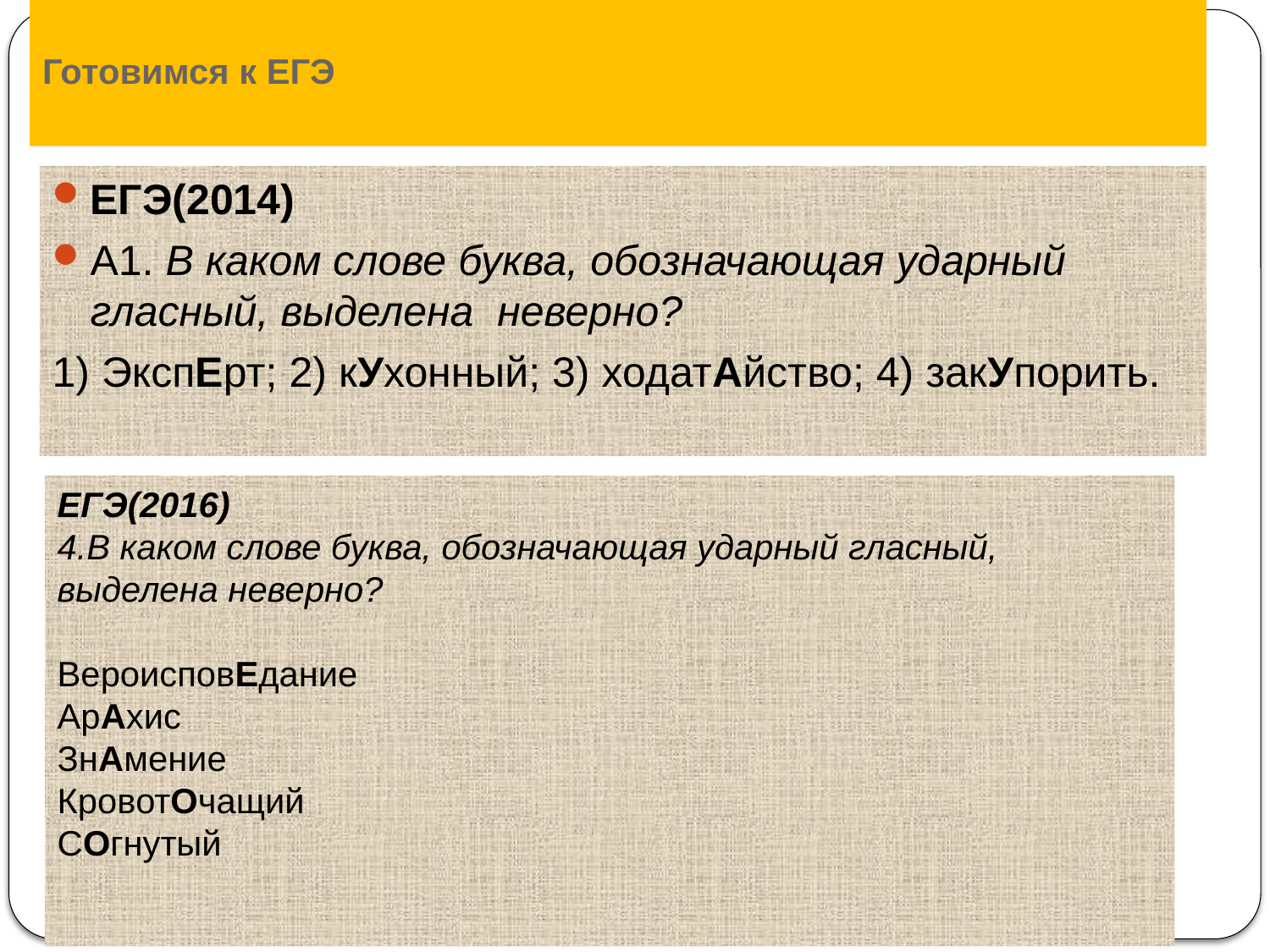

# Готовимся к ЕГЭ
ЕГЭ(2014)
А1. В каком слове буква, обозначающая ударный гласный, выделена  неверно?
1) ЭкспЕрт; 2) кУхонный; 3) ходатАйство; 4) закУпорить.

ЕГЭ(2016)
4.В каком слове буква, обозначающая ударный гласный, выделена неверно?

ВероисповЕдание
АрАхис
ЗнАмение
КровотОчащий
СОгнутый